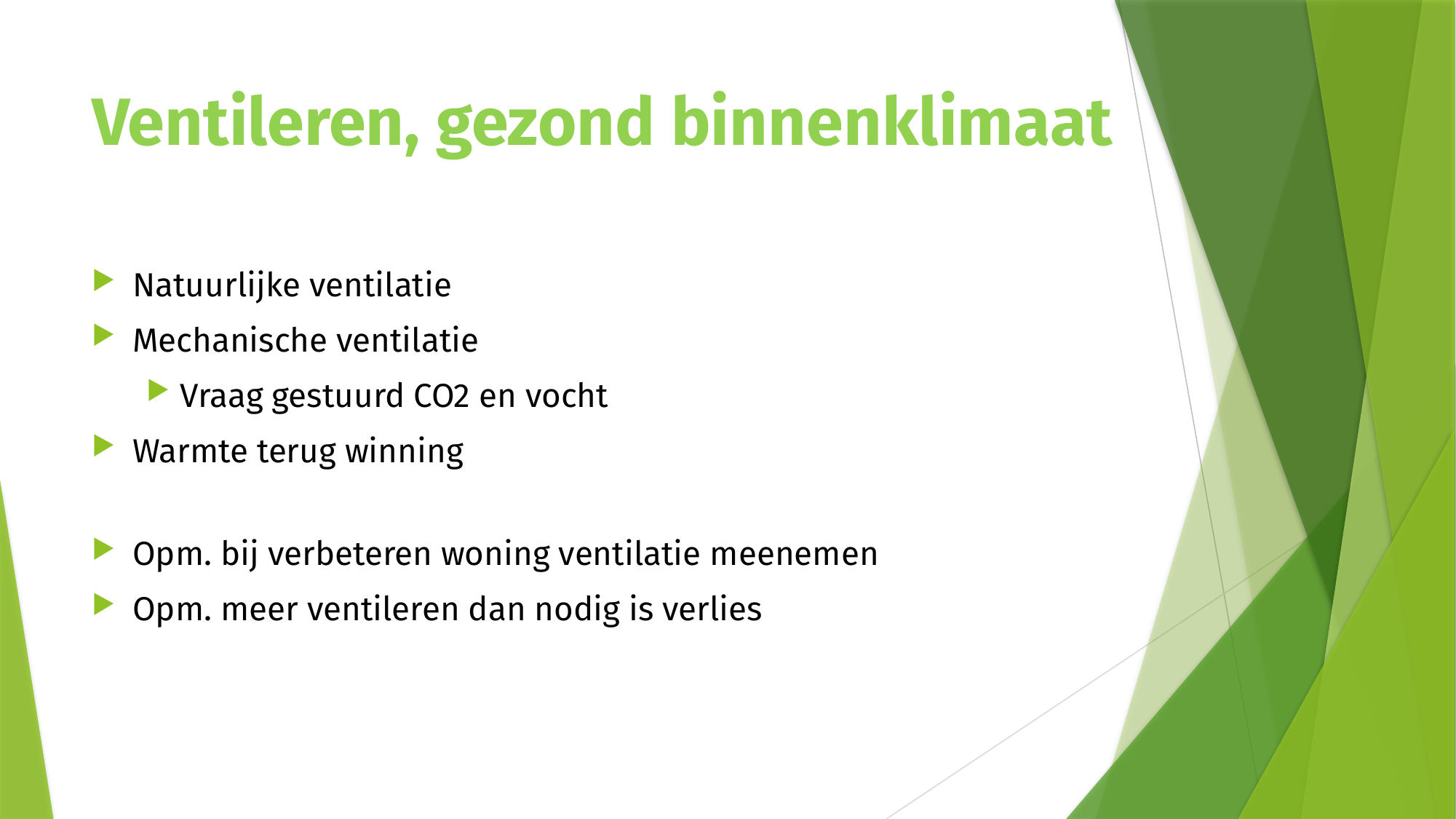

# Ventileren, gezond binnenklimaat
Natuurlijke ventilatie
Mechanische ventilatie
Vraag gestuurd CO2 en vocht
Warmte terug winning

Opm. bij verbeteren woning ventilatie meenemen
Opm. meer ventileren dan nodig is verlies